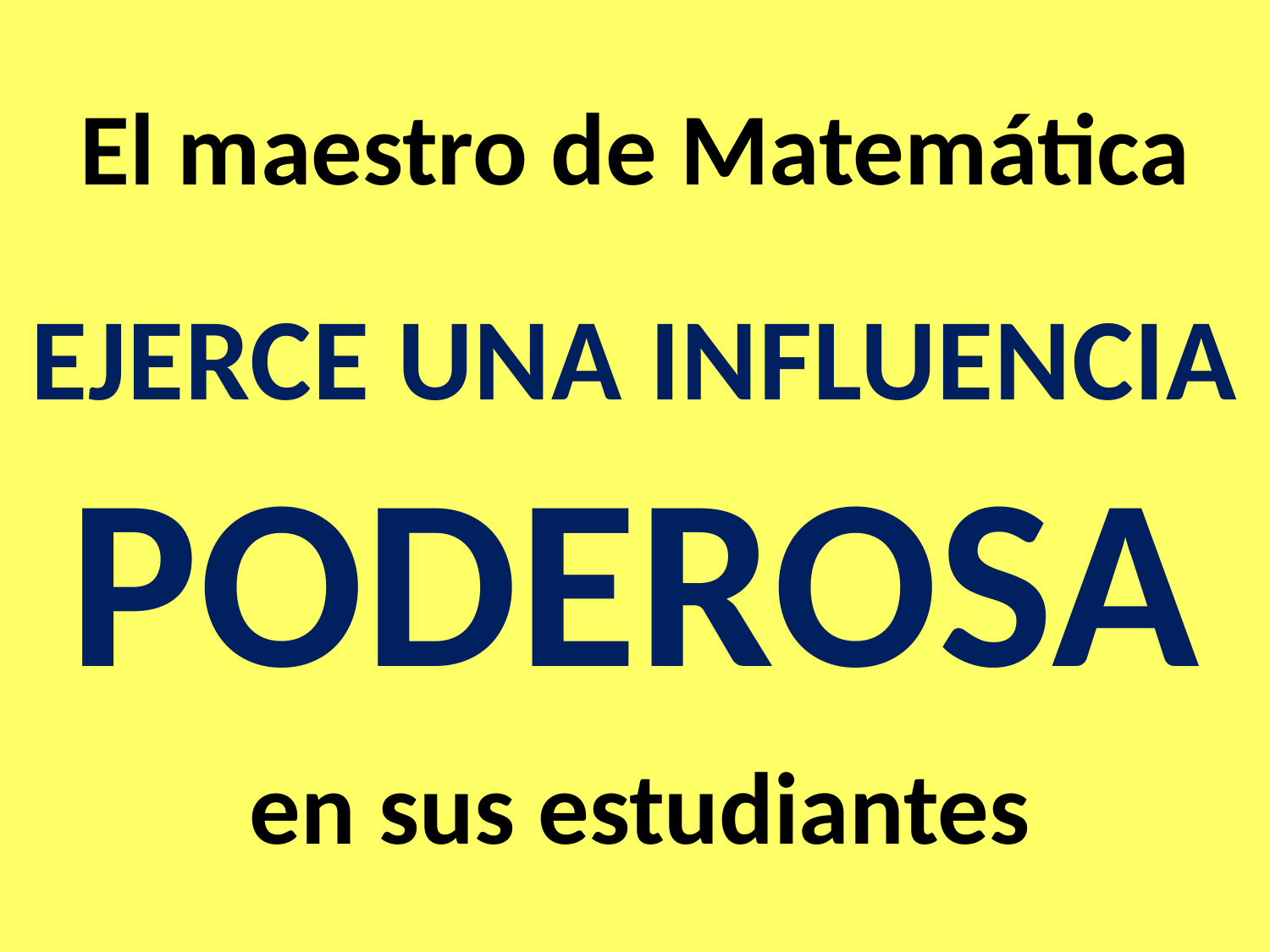

El maestro de Matemática
EJERCE UNA INFLUENCIA
PODEROSA
en sus estudiantes